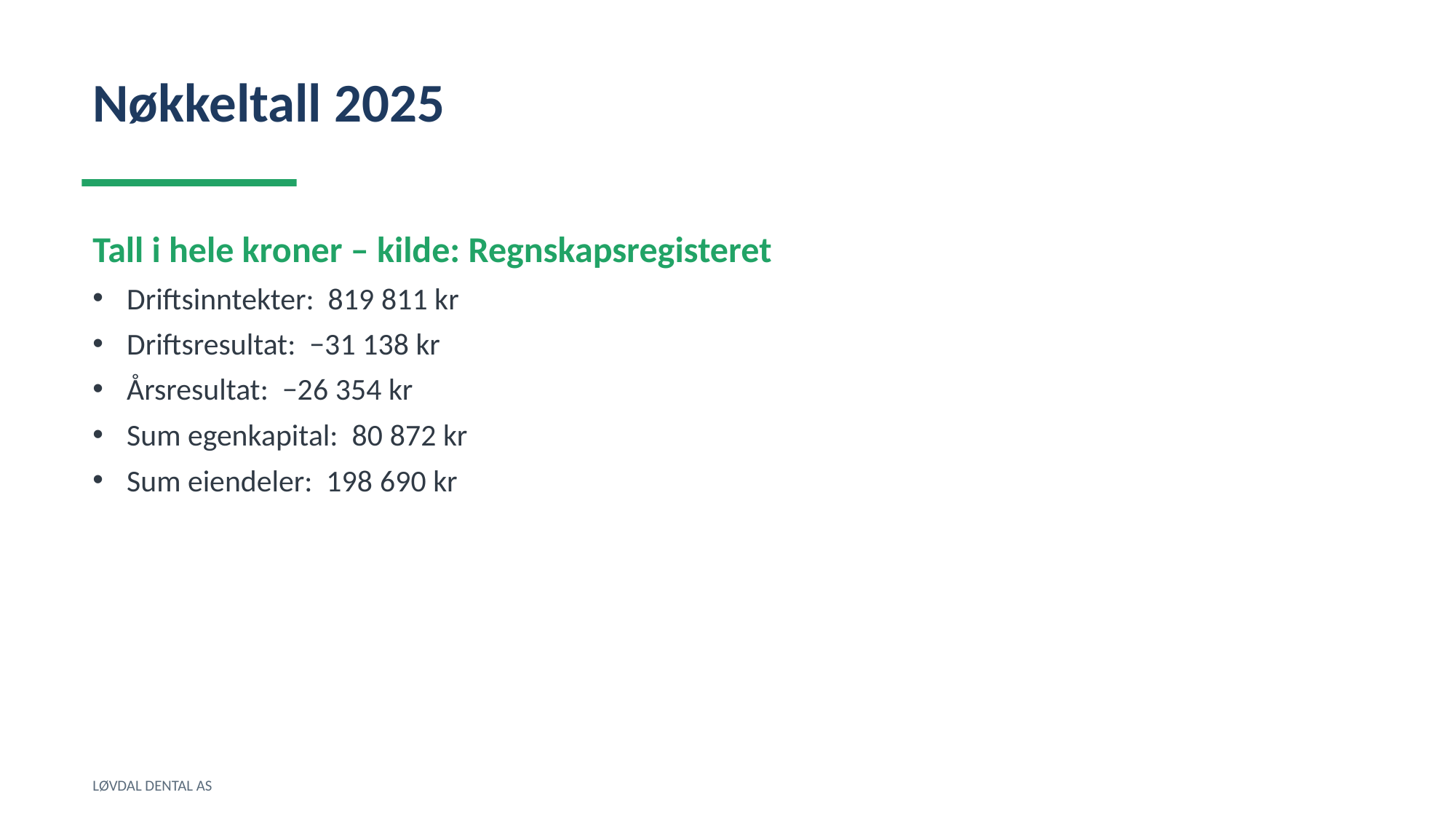

Nøkkeltall 2025

Tall i hele kroner – kilde: Regnskapsregisteret
Driftsinntekter:  819 811 kr
Driftsresultat:  −31 138 kr
Årsresultat:  −26 354 kr
Sum egenkapital:  80 872 kr
Sum eiendeler:  198 690 kr
LØVDAL DENTAL AS